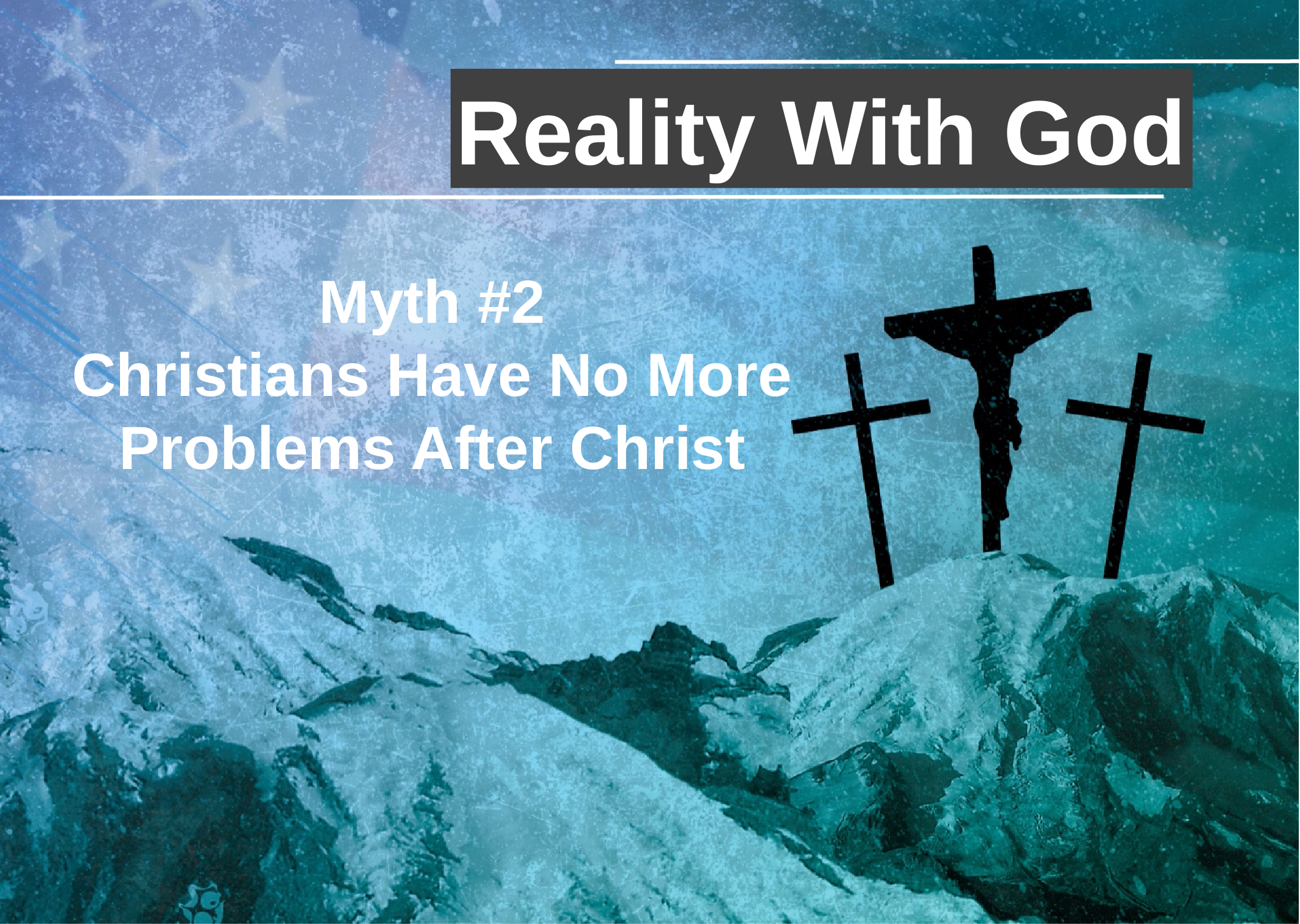

Reality With God
Myth #2
Christians Have No More Problems After Christ